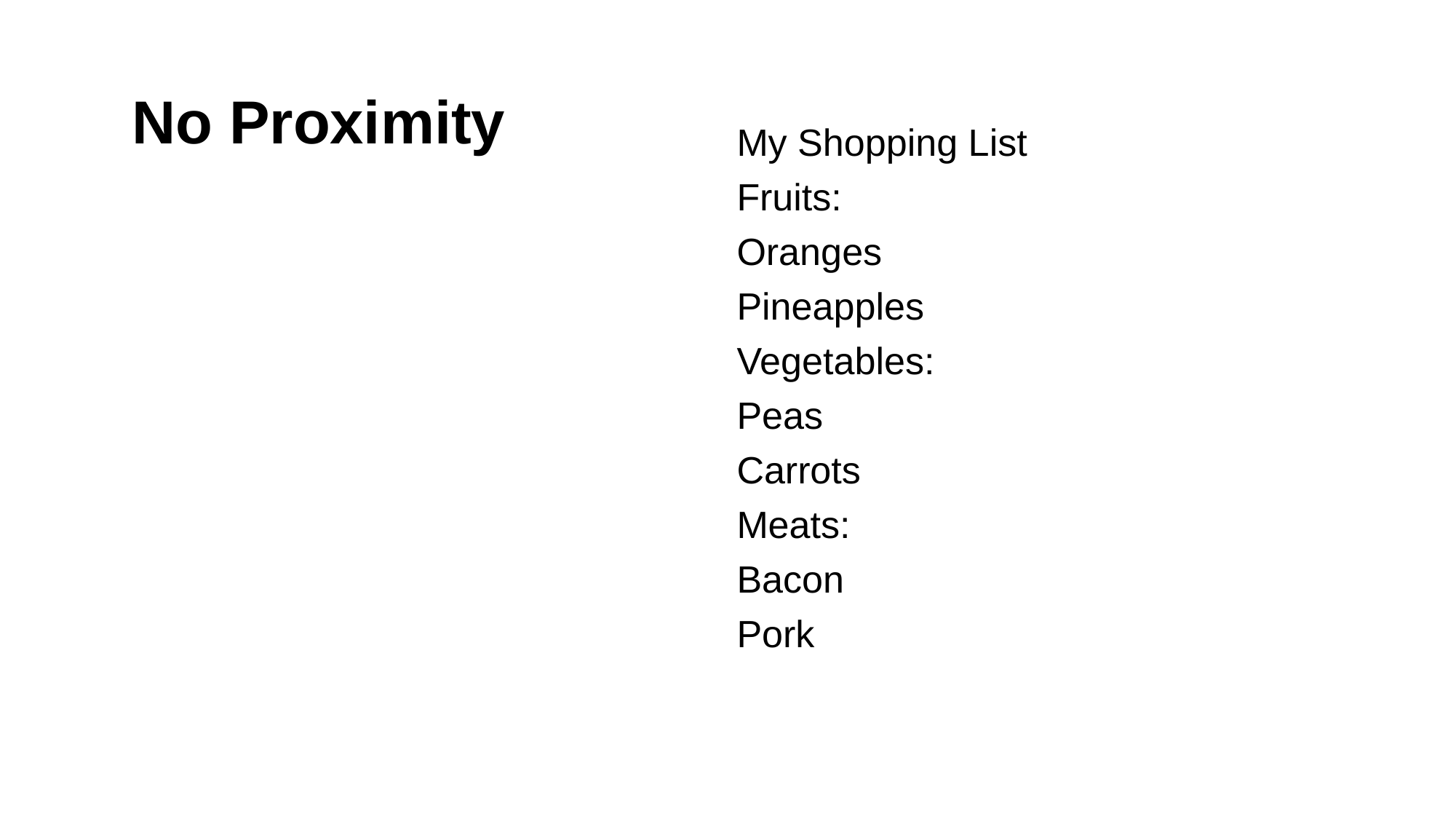

# No Proximity
My Shopping List
Fruits:
Oranges
Pineapples
Vegetables:
Peas
Carrots
Meats:
Bacon
Pork